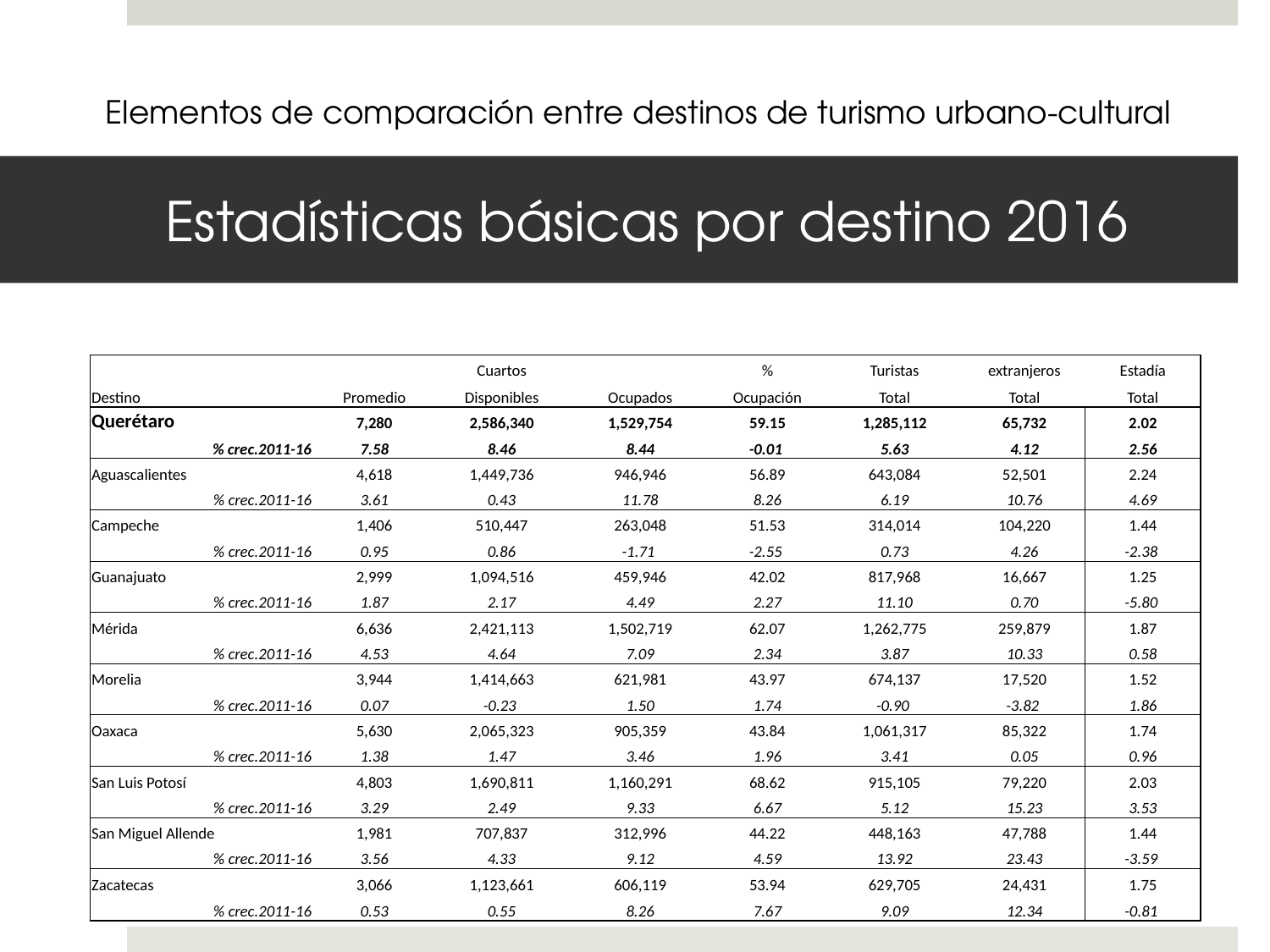

Elementos de comparación entre destinos de turismo urbano-cultural
# Estadísticas básicas por destino 2016
|  |  |  |  |  |  |  |  |
| --- | --- | --- | --- | --- | --- | --- | --- |
|  |  |  |  |  |  |  |  |
|  |  | Cuartos |  | % | Turistas | extranjeros | Estadía |
| Destino | Promedio | Disponibles | Ocupados | Ocupación | Total | Total | Total |
| Querétaro | 7,280 | 2,586,340 | 1,529,754 | 59.15 | 1,285,112 | 65,732 | 2.02 |
| % crec.2011-16 | 7.58 | 8.46 | 8.44 | -0.01 | 5.63 | 4.12 | 2.56 |
| Aguascalientes | 4,618 | 1,449,736 | 946,946 | 56.89 | 643,084 | 52,501 | 2.24 |
| % crec.2011-16 | 3.61 | 0.43 | 11.78 | 8.26 | 6.19 | 10.76 | 4.69 |
| Campeche | 1,406 | 510,447 | 263,048 | 51.53 | 314,014 | 104,220 | 1.44 |
| % crec.2011-16 | 0.95 | 0.86 | -1.71 | -2.55 | 0.73 | 4.26 | -2.38 |
| Guanajuato | 2,999 | 1,094,516 | 459,946 | 42.02 | 817,968 | 16,667 | 1.25 |
| % crec.2011-16 | 1.87 | 2.17 | 4.49 | 2.27 | 11.10 | 0.70 | -5.80 |
| Mérida | 6,636 | 2,421,113 | 1,502,719 | 62.07 | 1,262,775 | 259,879 | 1.87 |
| % crec.2011-16 | 4.53 | 4.64 | 7.09 | 2.34 | 3.87 | 10.33 | 0.58 |
| Morelia | 3,944 | 1,414,663 | 621,981 | 43.97 | 674,137 | 17,520 | 1.52 |
| % crec.2011-16 | 0.07 | -0.23 | 1.50 | 1.74 | -0.90 | -3.82 | 1.86 |
| Oaxaca | 5,630 | 2,065,323 | 905,359 | 43.84 | 1,061,317 | 85,322 | 1.74 |
| % crec.2011-16 | 1.38 | 1.47 | 3.46 | 1.96 | 3.41 | 0.05 | 0.96 |
| San Luis Potosí | 4,803 | 1,690,811 | 1,160,291 | 68.62 | 915,105 | 79,220 | 2.03 |
| % crec.2011-16 | 3.29 | 2.49 | 9.33 | 6.67 | 5.12 | 15.23 | 3.53 |
| San Miguel Allende | 1,981 | 707,837 | 312,996 | 44.22 | 448,163 | 47,788 | 1.44 |
| % crec.2011-16 | 3.56 | 4.33 | 9.12 | 4.59 | 13.92 | 23.43 | -3.59 |
| Zacatecas | 3,066 | 1,123,661 | 606,119 | 53.94 | 629,705 | 24,431 | 1.75 |
| % crec.2011-16 | 0.53 | 0.55 | 8.26 | 7.67 | 9.09 | 12.34 | -0.81 |